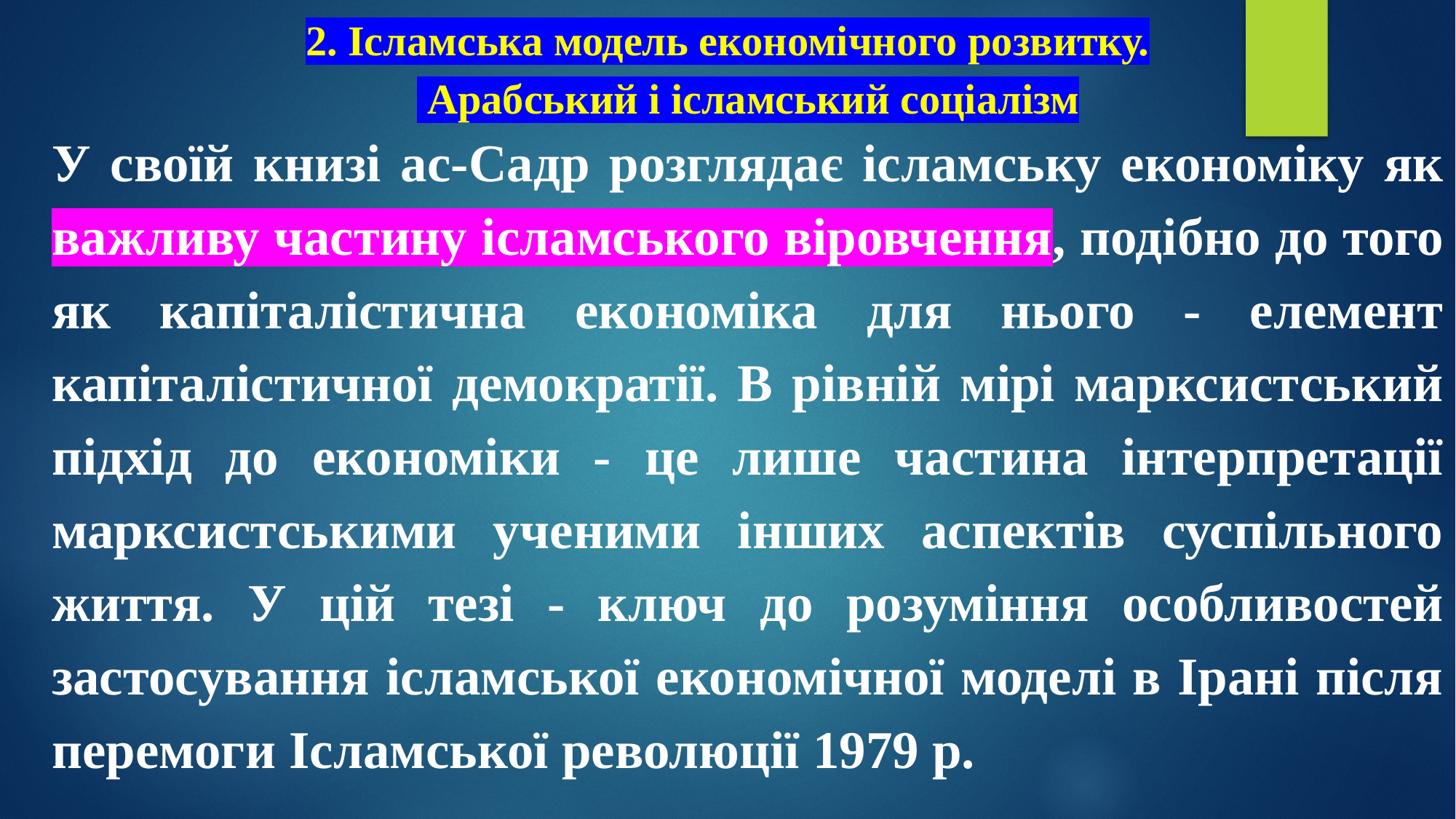

# 2. Ісламська модель економічного розвитку. Арабський і ісламський соціалізм
У своїй книзі ас-Садр розглядає ісламську економіку як важливу частину ісламського віровчення, подібно до того як капіталістична економіка для нього - елемент капіталістичної демократії. В рівній мірі марксистський підхід до економіки - це лише частина інтерпретації марксистськими ученими інших аспектів суспільного життя. У цій тезі - ключ до розуміння особливостей застосування ісламської економічної моделі в Ірані після перемоги Ісламської революції 1979 р.